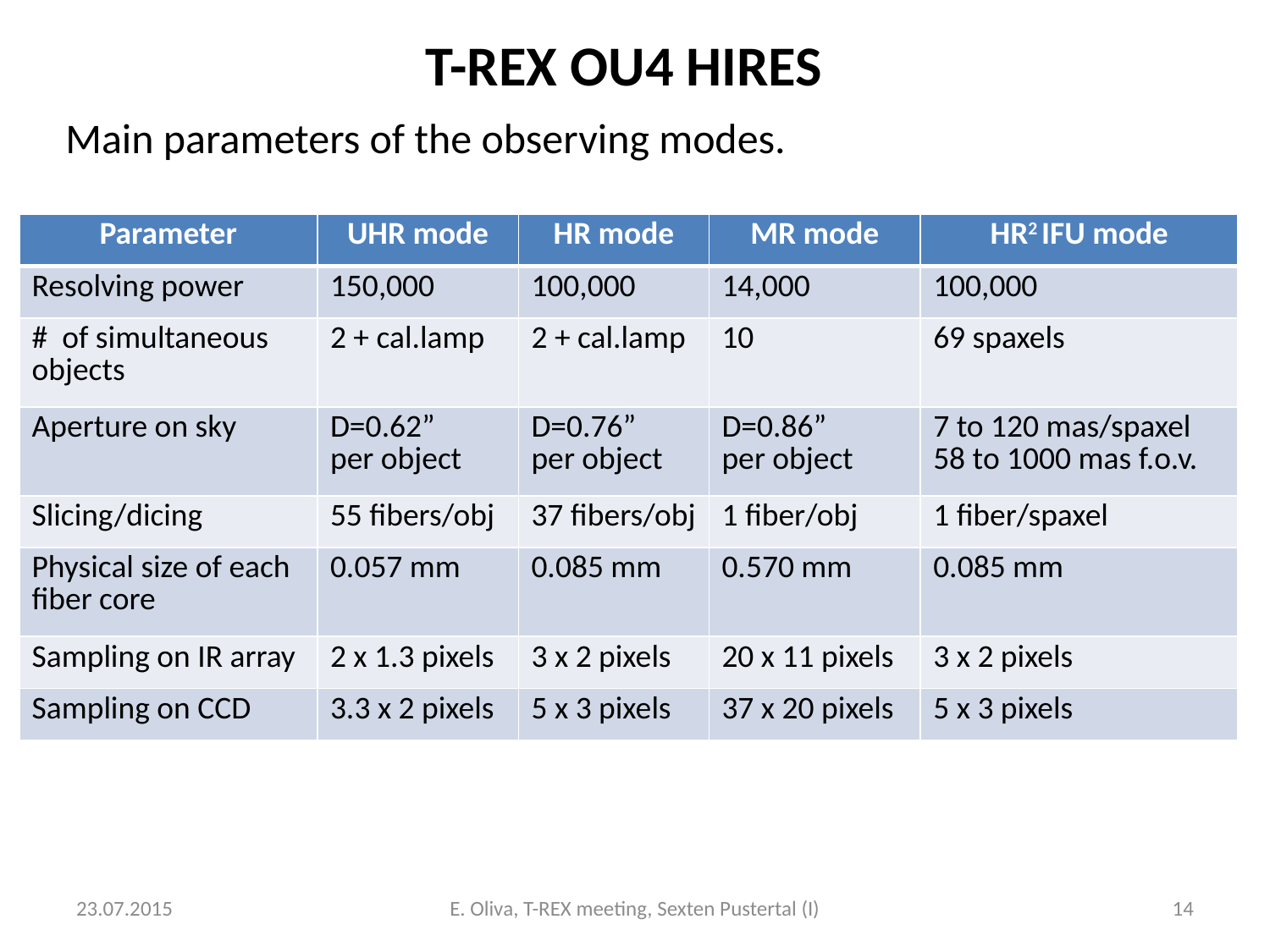

# T-REX OU4 HIRES
Main parameters of the observing modes.
| Parameter | UHR mode | HR mode | MR mode | HR2 IFU mode |
| --- | --- | --- | --- | --- |
| Resolving power | 150,000 | 100,000 | 14,000 | 100,000 |
| # of simultaneous objects | 2 + cal.lamp | 2 + cal.lamp | 10 | 69 spaxels |
| Aperture on sky | D=0.62” per object | D=0.76” per object | D=0.86” per object | 7 to 120 mas/spaxel 58 to 1000 mas f.o.v. |
| Slicing/dicing | 55 fibers/obj | 37 fibers/obj | 1 fiber/obj | 1 fiber/spaxel |
| Physical size of each fiber core | 0.057 mm | 0.085 mm | 0.570 mm | 0.085 mm |
| Sampling on IR array | 2 x 1.3 pixels | 3 x 2 pixels | 20 x 11 pixels | 3 x 2 pixels |
| Sampling on CCD | 3.3 x 2 pixels | 5 x 3 pixels | 37 x 20 pixels | 5 x 3 pixels |
23.07.2015
E. Oliva, T-REX meeting, Sexten Pustertal (I)
14